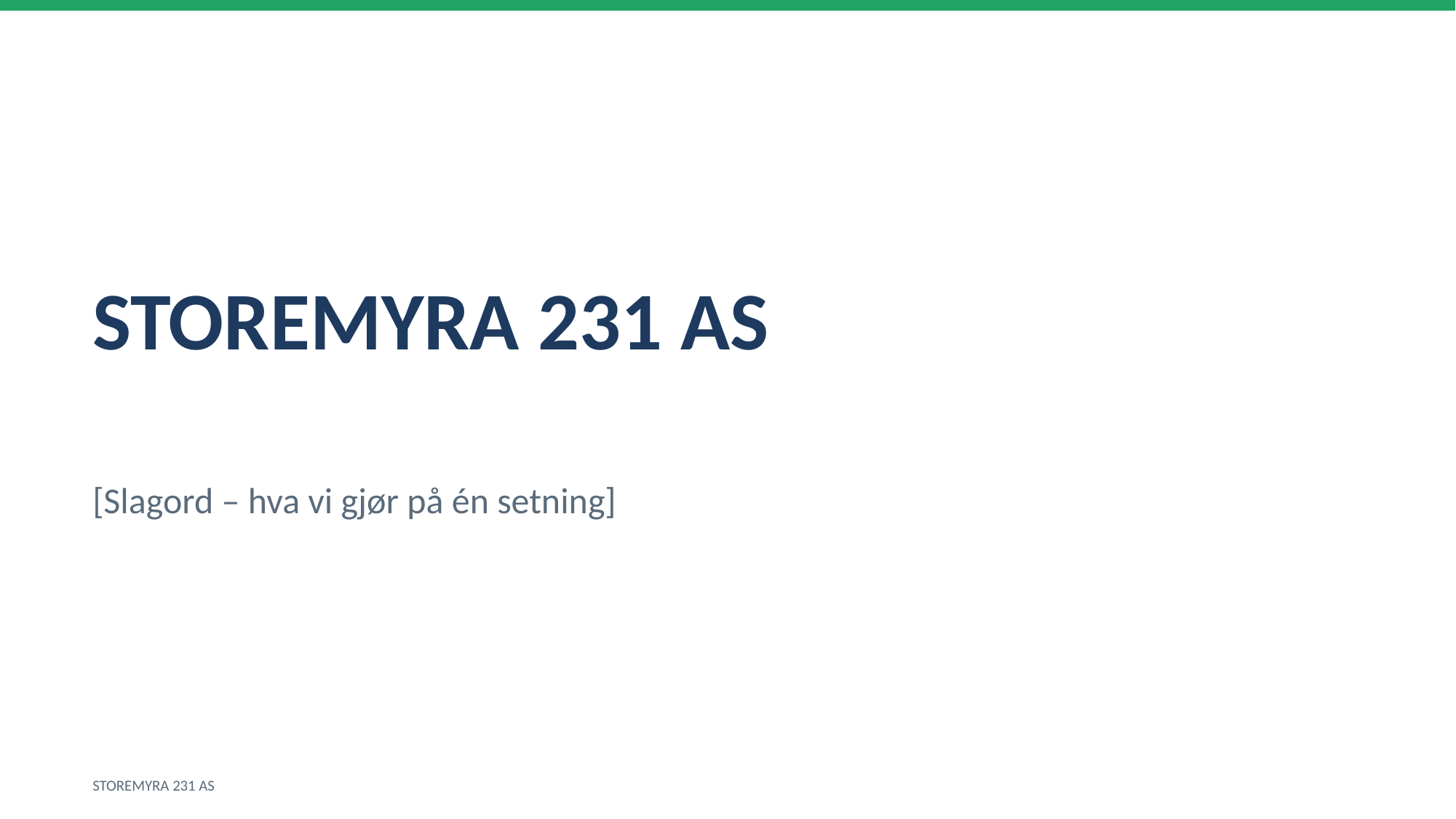

STOREMYRA 231 AS
[Slagord – hva vi gjør på én setning]
STOREMYRA 231 AS